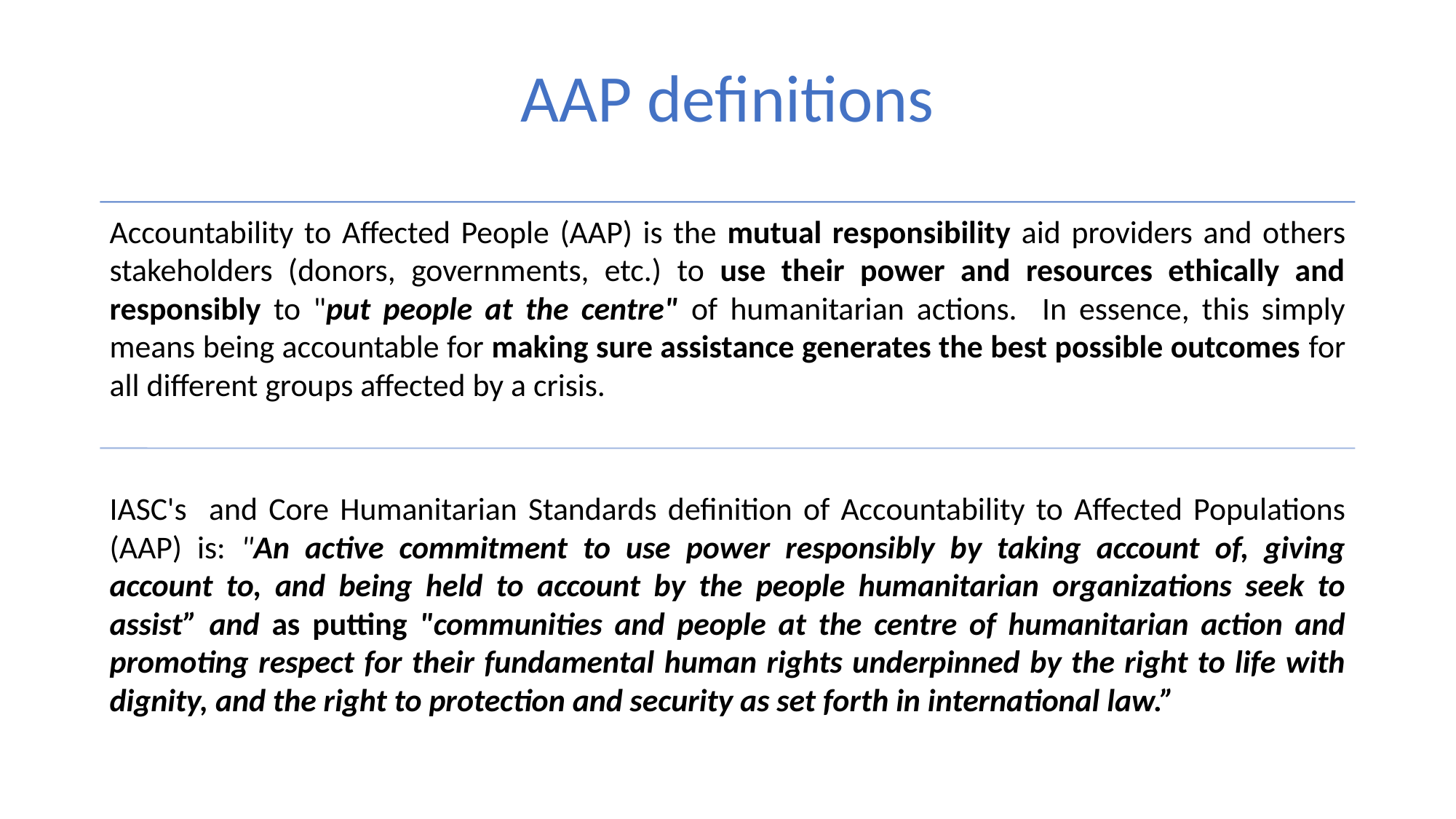

# AAP definitions
Accountability to Affected People (AAP) is the mutual responsibility aid providers and others stakeholders (donors, governments, etc.) to use their power and resources ethically and responsibly to "put people at the centre" of humanitarian actions.  In essence, this simply means being accountable for making sure assistance generates the best possible outcomes for all different groups affected by a crisis.
IASC's  and Core Humanitarian Standards definition of Accountability to Affected Populations (AAP) is: "An active commitment to use power responsibly by taking account of, giving account to, and being held to account by the people humanitarian organizations seek to assist” and as putting "communities and people at the centre of humanitarian action and promoting respect for their fundamental human rights underpinned by the right to life with dignity, and the right to protection and security as set forth in international law.”